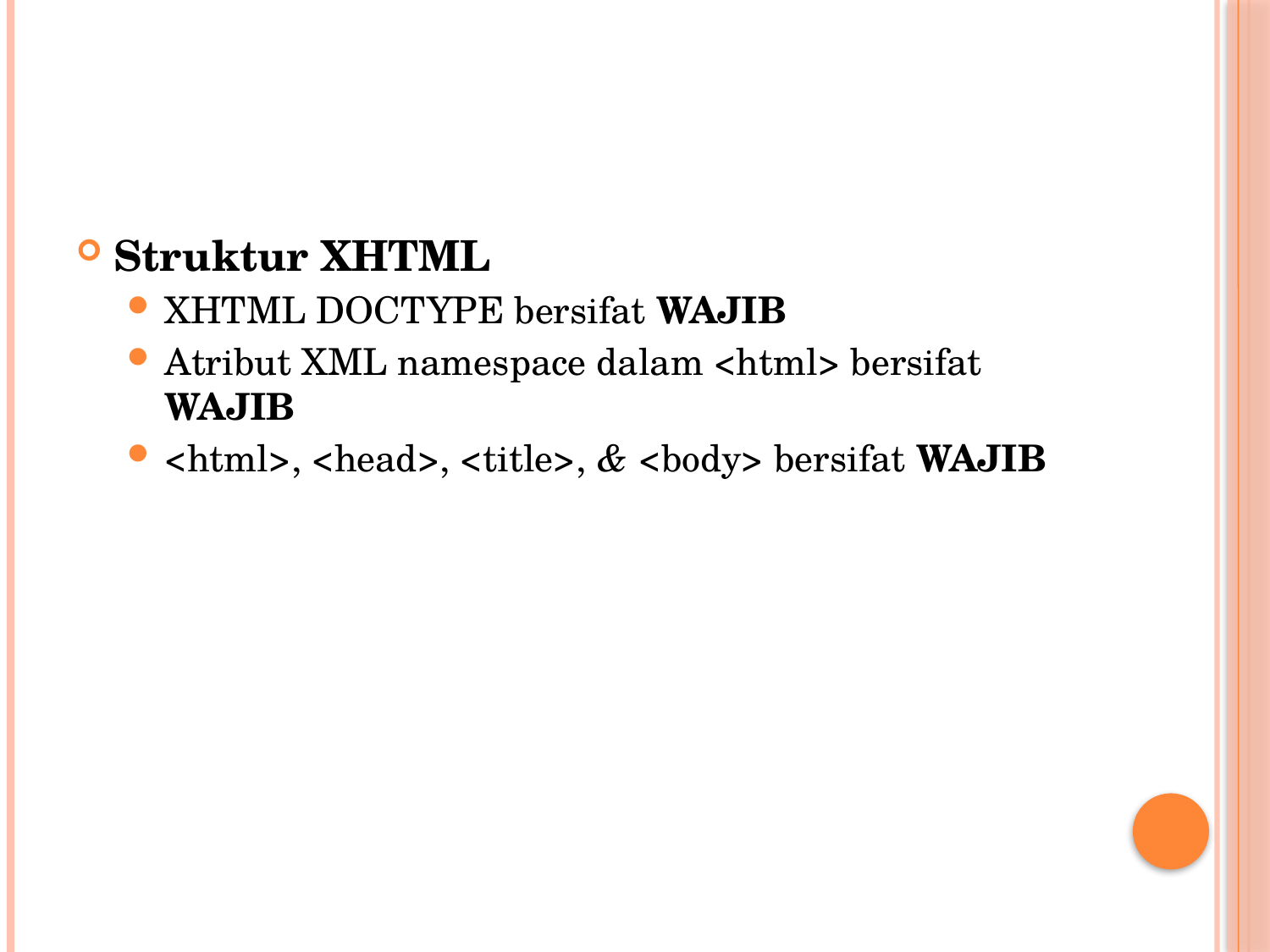

#
Struktur XHTML
XHTML DOCTYPE bersifat WAJIB
Atribut XML namespace dalam <html> bersifat WAJIB
<html>, <head>, <title>, & <body> bersifat WAJIB